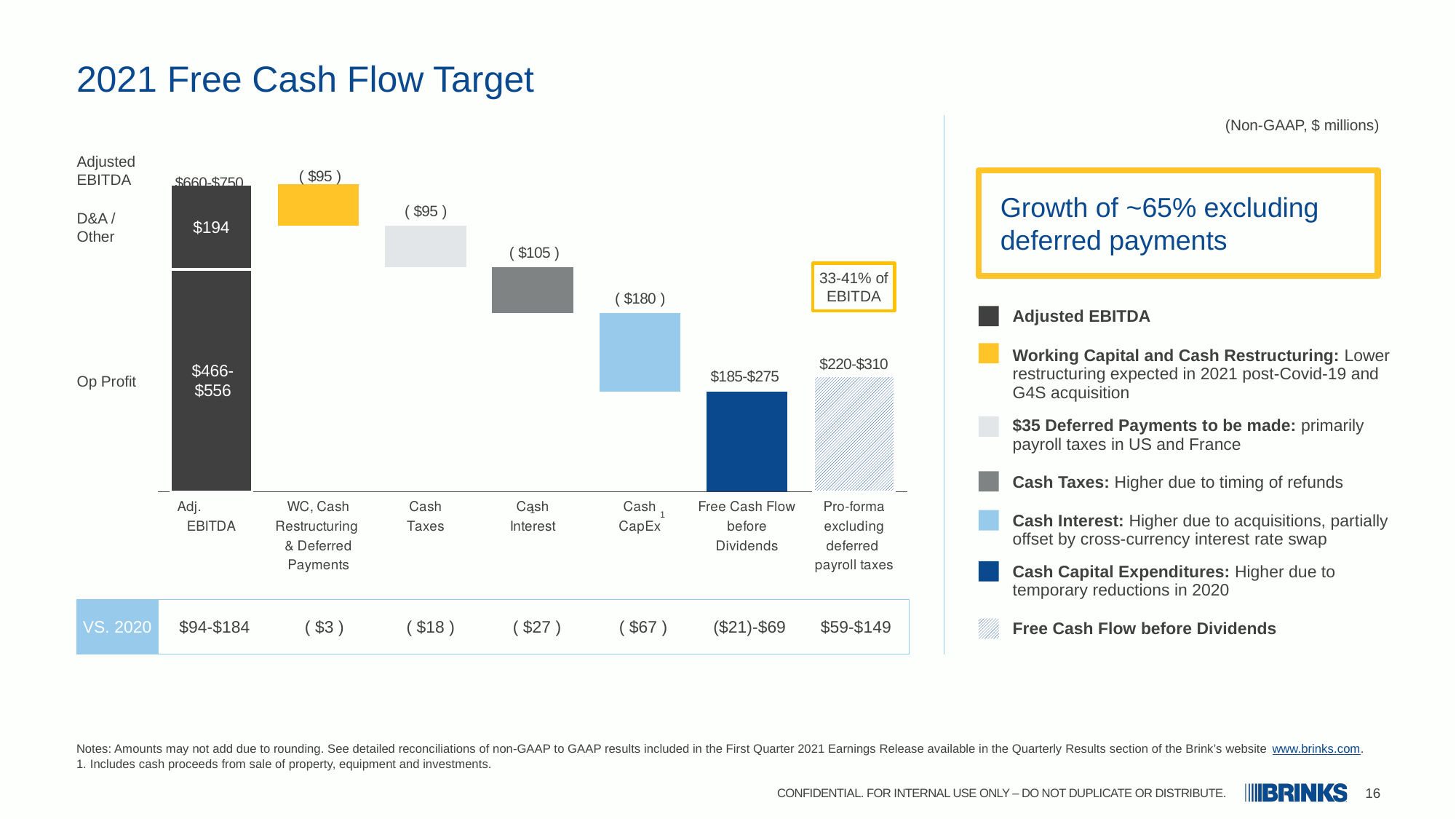

# 2021 Free Cash Flow Target
(Non-GAAP, $ millions)

### Chart

| Category | Series 1 | Series 2 | Series 3 |
|---|---|---|---|
| Adj.              EBITDA | 510.0 | 195.0 | 705.0 |
| WC, Cash Restructuring
& Deferred Payments | 610.0 | 95.0 | 95.0 |
| Cash
Taxes | 515.0 | 95.0 | 95.0 |
| Cash
Interest | 410.0 | 105.0 | 105.0 |
| Cash
CapEx | 230.0 | 180.0 | 180.0 |
| Free Cash Flow before Dividends | 0.0 | 230.0 | 230.0 |
| Pro-forma excluding deferred
payroll taxes | 265.0 | None | 265.0 |
Adjusted
EBITDA
Growth of ~65% excluding deferred payments
D&A / Other
33-41% of EBITDA
|  | Adjusted EBITDA |
| --- | --- |
|  | Working Capital and Cash Restructuring: Lower restructuring expected in 2021 post-Covid-19 and G4S acquisition |
|  | $35 Deferred Payments to be made: primarily payroll taxes in US and France |
|  | Cash Taxes: Higher due to timing of refunds |
|  | Cash Interest: Higher due to acquisitions, partially offset by cross-currency interest rate swap |
|  | Cash Capital Expenditures: Higher due to temporary reductions in 2020 |
|  | Free Cash Flow before Dividends |

Op Profit
1
1
| VS. 2020 | $94-$184 | ( $3 ) | ( $18 ) | ( $27 ) | ( $67 ) | ($21)-$69 | $59-$149 |
| --- | --- | --- | --- | --- | --- | --- | --- |
Notes: Amounts may not add due to rounding. See detailed reconciliations of non-GAAP to GAAP results included in the First Quarter 2021 Earnings Release available in the Quarterly Results section of the Brink’s website www.brinks.com.
Includes cash proceeds from sale of property, equipment and investments.